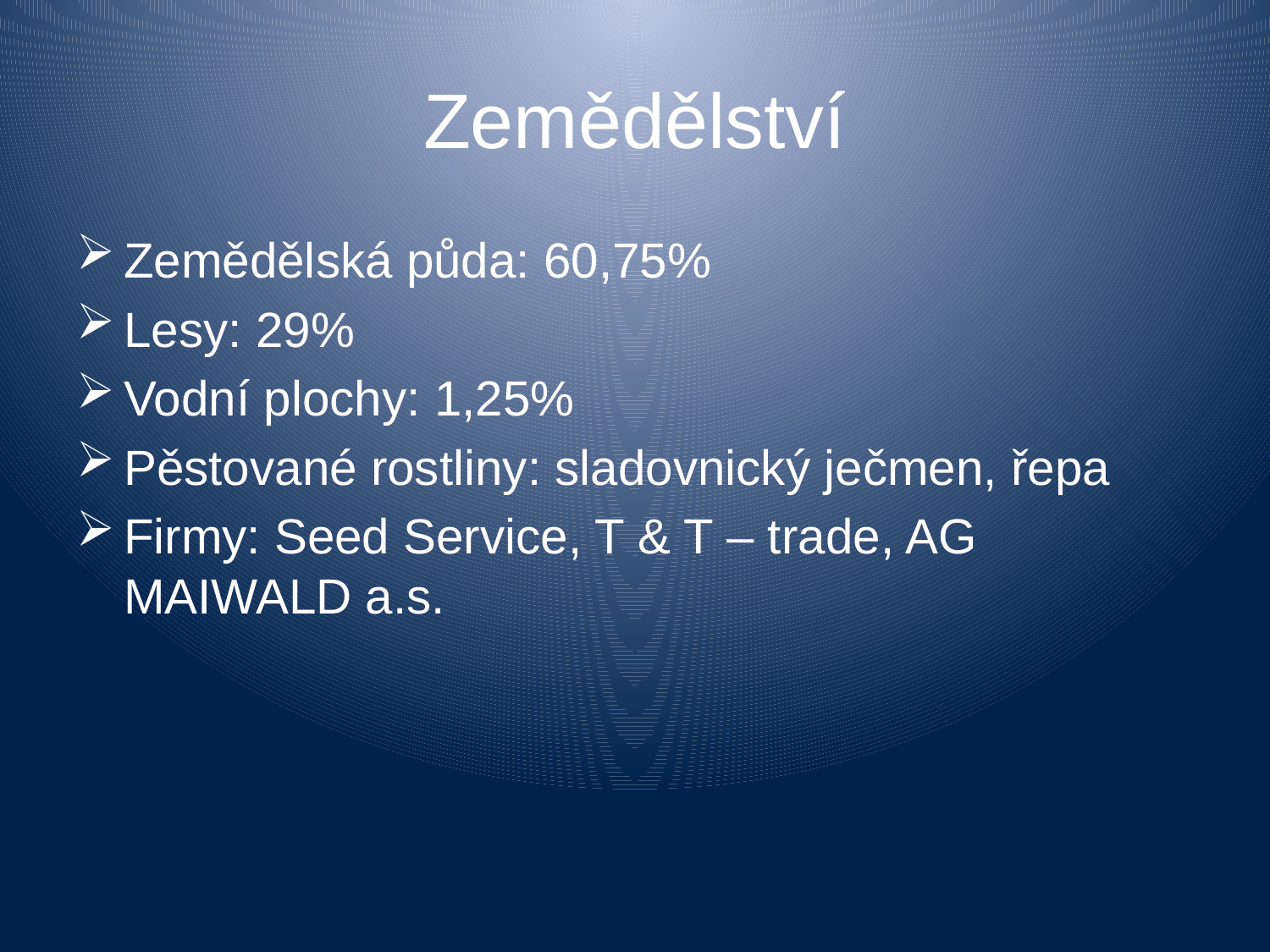

# Zemědělství
Zemědělská půda: 60,75%
Lesy: 29%
Vodní plochy: 1,25%
Pěstované rostliny: sladovnický ječmen, řepa
Firmy: Seed Service, T & T – trade, AG MAIWALD a.s.